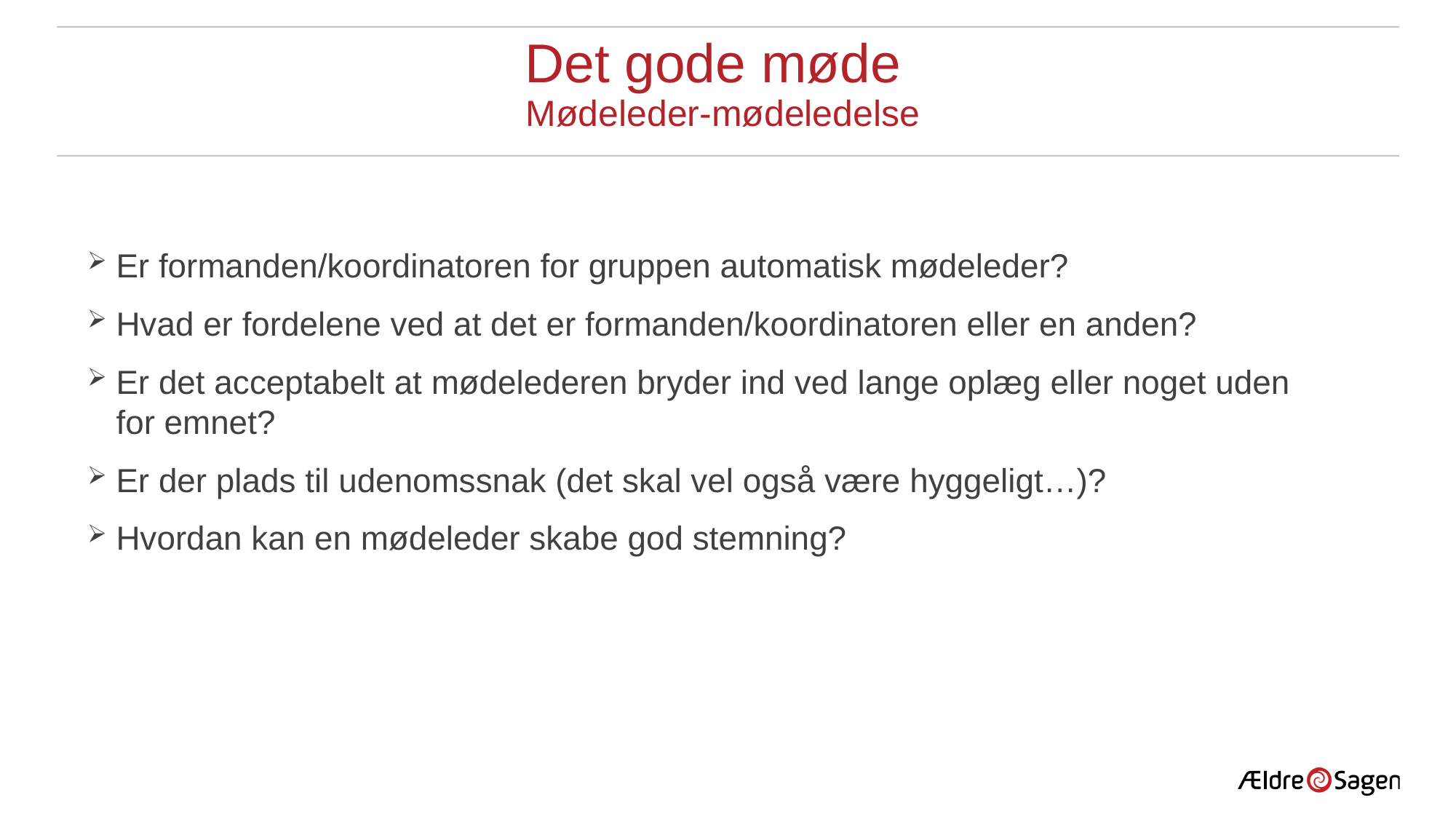

# Det gode møde Mødeleder-mødeledelse
Er formanden/koordinatoren for gruppen automatisk mødeleder?
Hvad er fordelene ved at det er formanden/koordinatoren eller en anden?
Er det acceptabelt at mødelederen bryder ind ved lange oplæg eller noget uden for emnet?
Er der plads til udenomssnak (det skal vel også være hyggeligt…)?
Hvordan kan en mødeleder skabe god stemning?